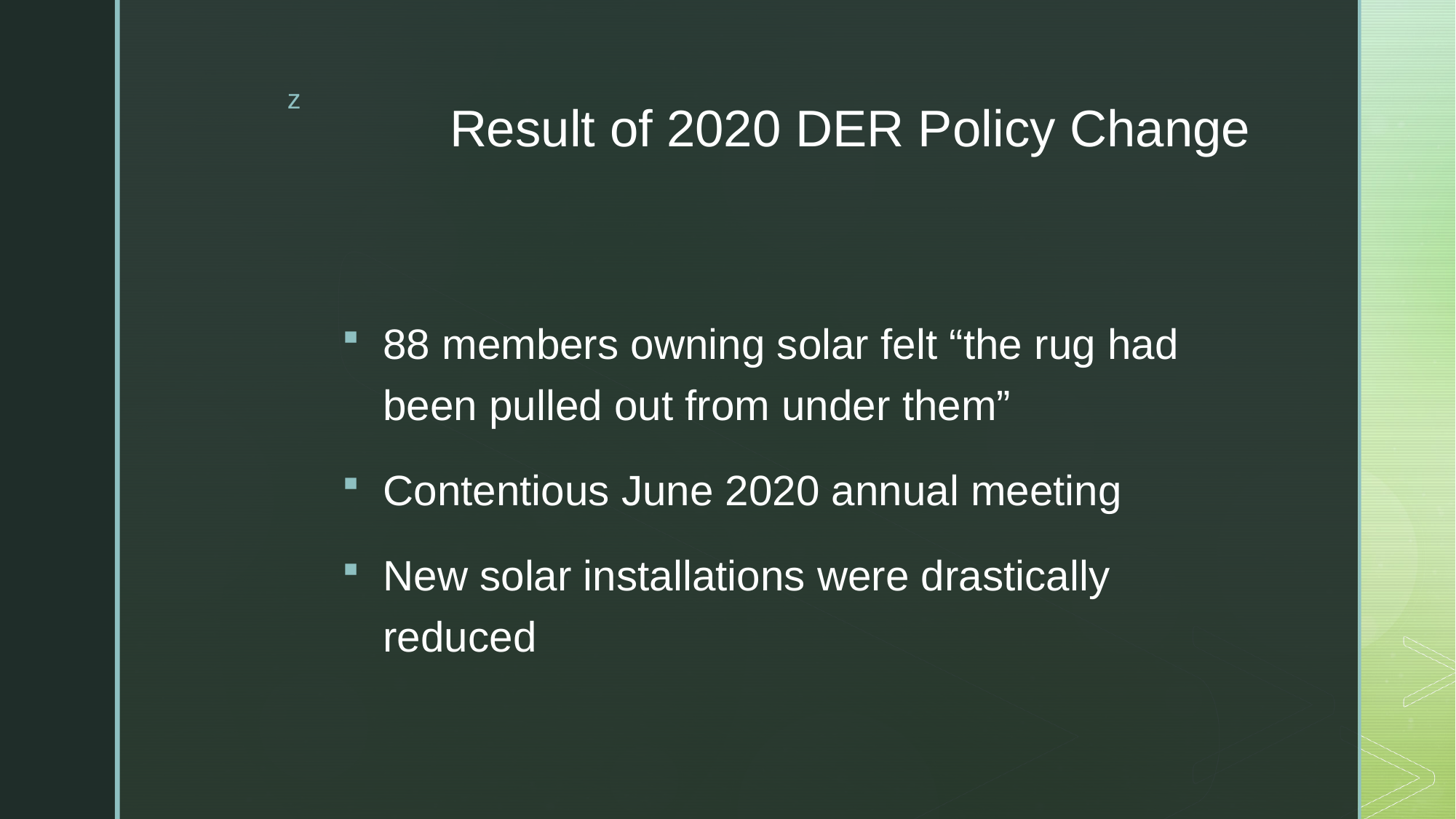

# Result of 2020 DER Policy Change
88 members owning solar felt “the rug had been pulled out from under them”
Contentious June 2020 annual meeting
New solar installations were drastically reduced